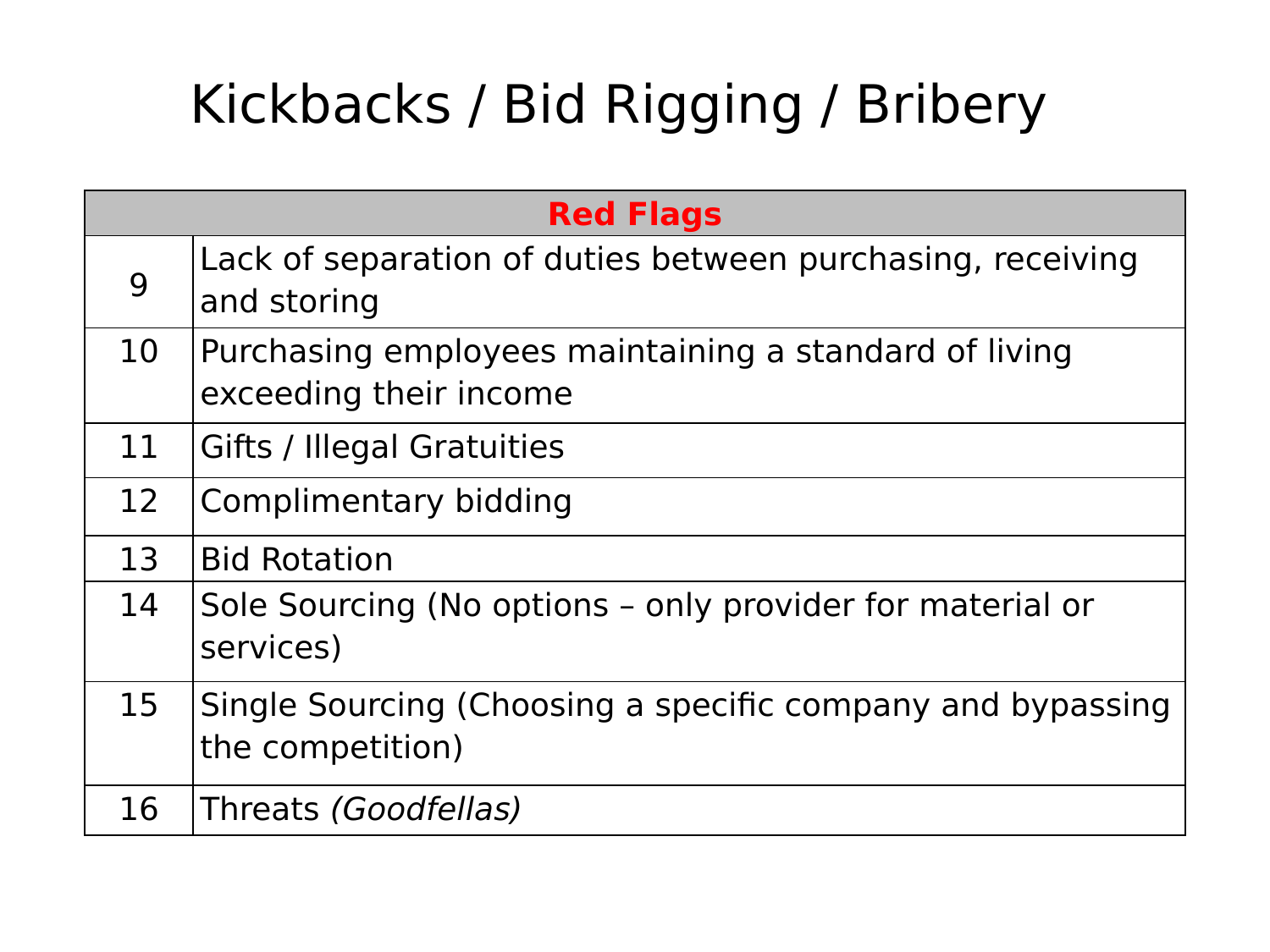

# Kickbacks / Bid Rigging / Bribery
| Red Flags |  |
| --- | --- |
| 9 | Lack of separation of duties between purchasing, receiving and storing |
| 10 | Purchasing employees maintaining a standard of living exceeding their income |
| 11 | Gifts / Illegal Gratuities |
| 12 | Complimentary bidding |
| 13 | Bid Rotation |
| 14 | Sole Sourcing (No options – only provider for material or services) |
| 15 | Single Sourcing (Choosing a specific company and bypassing the competition) |
| 16 | Threats (Goodfellas) |